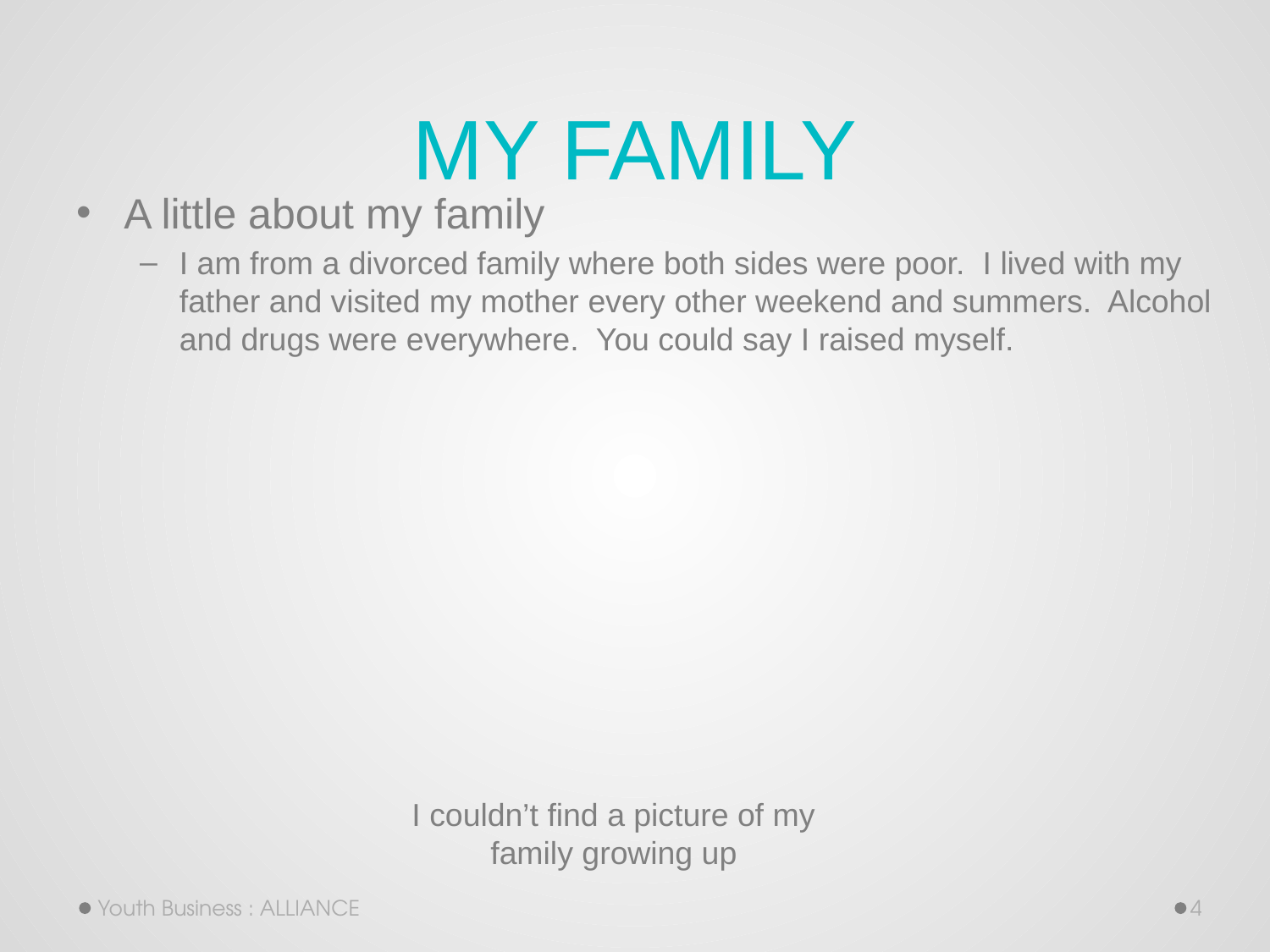

# My family
A little about my family
I am from a divorced family where both sides were poor.  I lived with my father and visited my mother every other weekend and summers.  Alcohol and drugs were everywhere.  You could say I raised myself.

I couldn’t find a picture of my family growing up
Youth Business : ALLIANCE
4